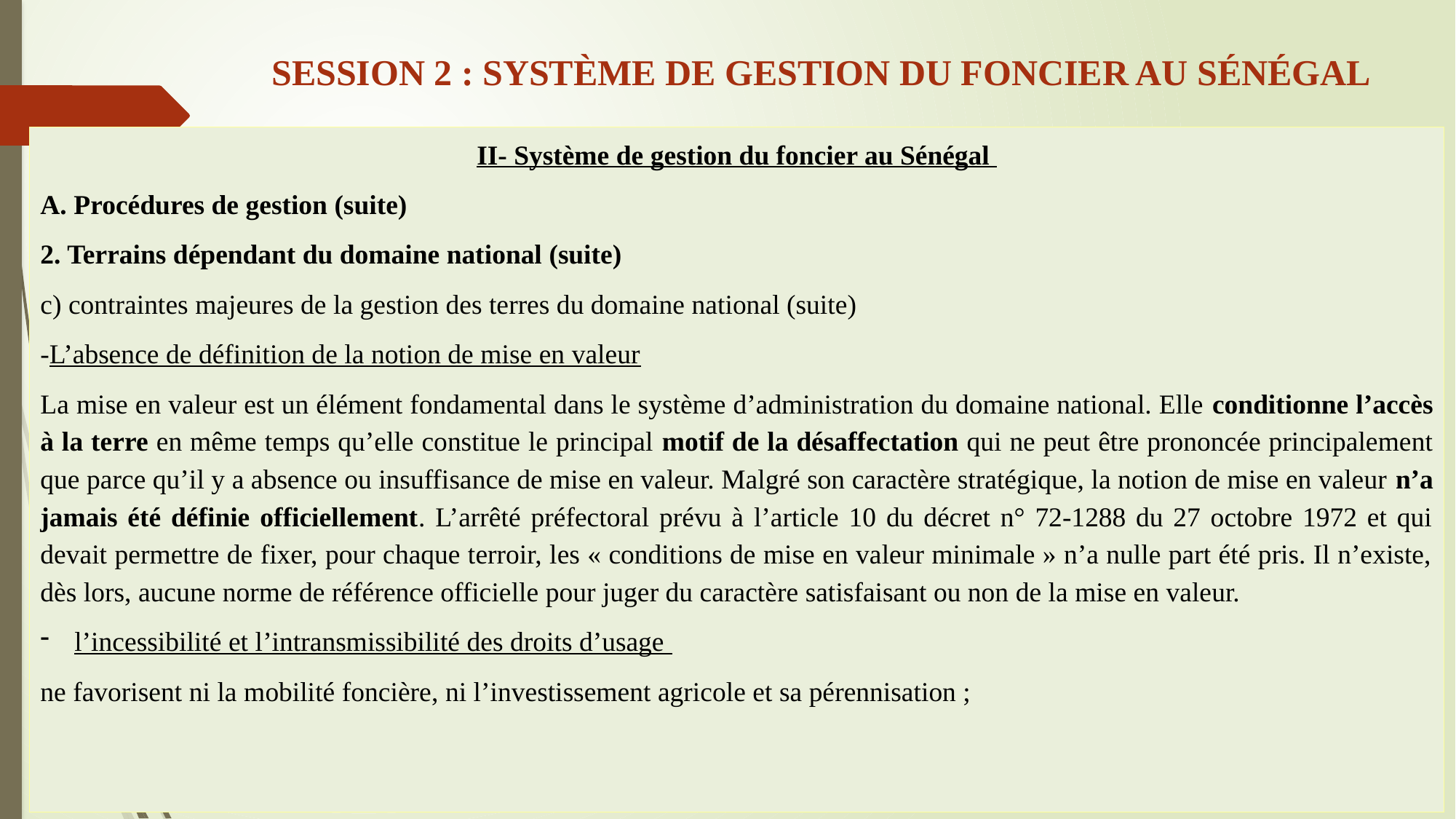

# SESSION 2 : SYSTÈME DE GESTION DU FONCIER AU SÉNÉGAL
II- Système de gestion du foncier au Sénégal
A. Procédures de gestion (suite)
2. Terrains dépendant du domaine national (suite)
c) contraintes majeures de la gestion des terres du domaine national (suite)
-L’absence de définition de la notion de mise en valeur
La mise en valeur est un élément fondamental dans le système d’administration du domaine national. Elle conditionne l’accès à la terre en même temps qu’elle constitue le principal motif de la désaffectation qui ne peut être prononcée principalement que parce qu’il y a absence ou insuffisance de mise en valeur. Malgré son caractère stratégique, la notion de mise en valeur n’a jamais été définie officiellement. L’arrêté préfectoral prévu à l’article 10 du décret n° 72-1288 du 27 octobre 1972 et qui devait permettre de fixer, pour chaque terroir, les « conditions de mise en valeur minimale » n’a nulle part été pris. Il n’existe, dès lors, aucune norme de référence officielle pour juger du caractère satisfaisant ou non de la mise en valeur.
l’incessibilité et l’intransmissibilité des droits d’usage
ne favorisent ni la mobilité foncière, ni l’investissement agricole et sa pérennisation ;